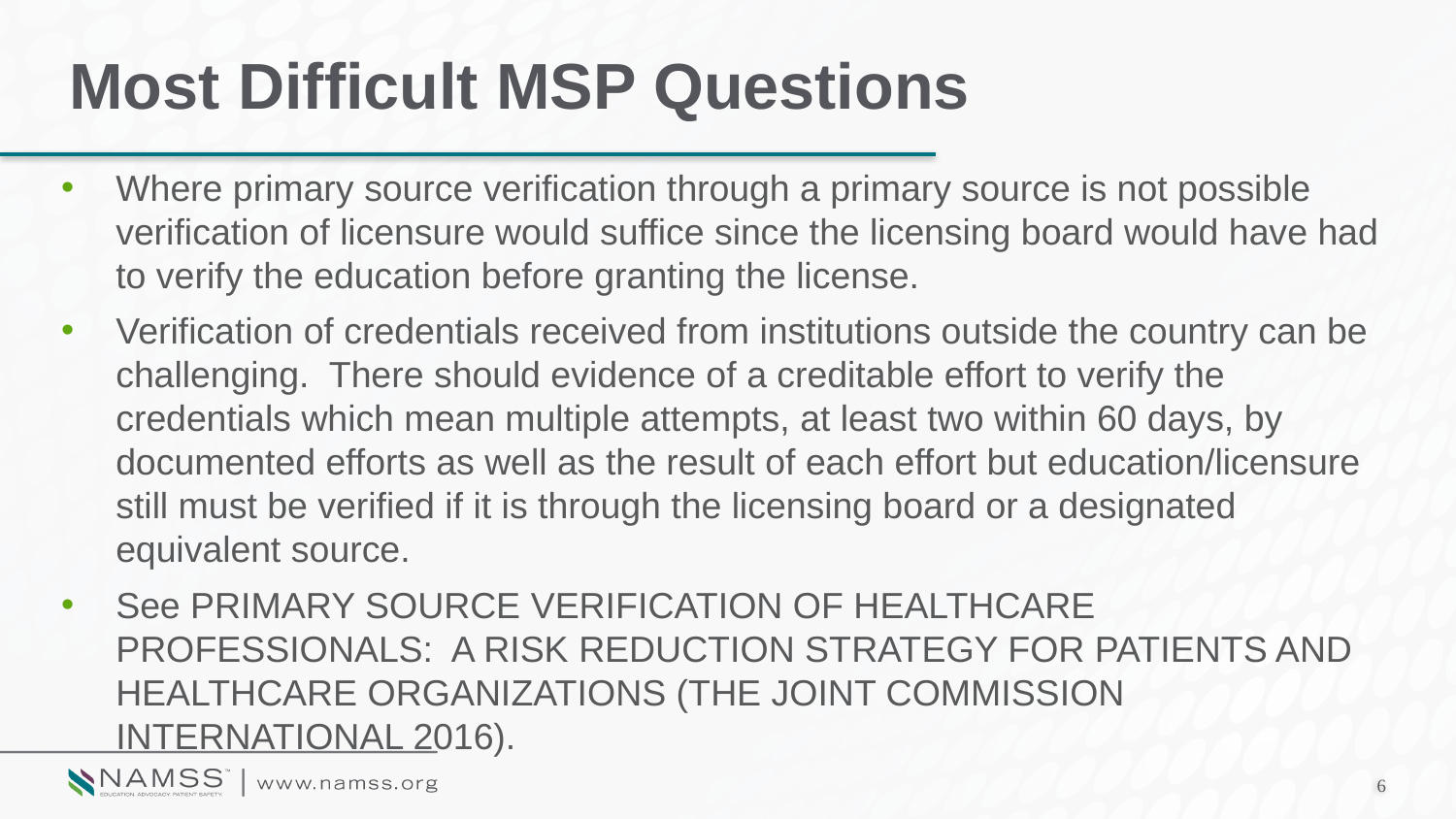

# Most Difficult MSP Questions
Where primary source verification through a primary source is not possible verification of licensure would suffice since the licensing board would have had to verify the education before granting the license.
Verification of credentials received from institutions outside the country can be challenging.  There should evidence of a creditable effort to verify the credentials which mean multiple attempts, at least two within 60 days, by documented efforts as well as the result of each effort but education/licensure still must be verified if it is through the licensing board or a designated equivalent source.
See PRIMARY SOURCE VERIFICATION OF HEALTHCARE PROFESSIONALS:  A RISK REDUCTION STRATEGY FOR PATIENTS AND HEALTHCARE ORGANIZATIONS (THE JOINT COMMISSION INTERNATIONAL 2016).